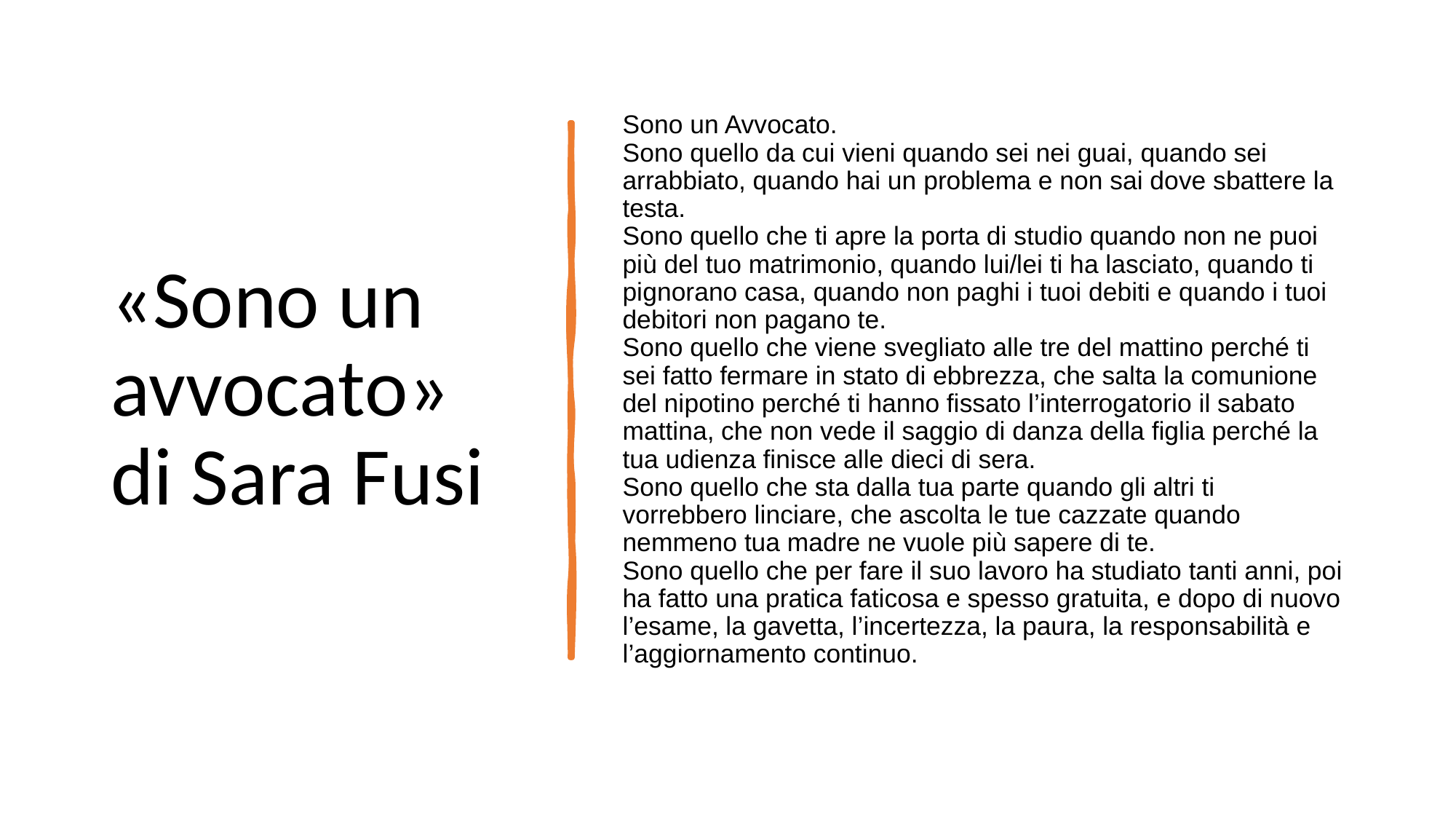

# «Sono un avvocato» di Sara Fusi
Sono un Avvocato.
Sono quello da cui vieni quando sei nei guai, quando sei arrabbiato, quando hai un problema e non sai dove sbattere la testa.
Sono quello che ti apre la porta di studio quando non ne puoi più del tuo matrimonio, quando lui/lei ti ha lasciato, quando ti pignorano casa, quando non paghi i tuoi debiti e quando i tuoi debitori non pagano te.
Sono quello che viene svegliato alle tre del mattino perché ti sei fatto fermare in stato di ebbrezza, che salta la comunione del nipotino perché ti hanno fissato l’interrogatorio il sabato mattina, che non vede il saggio di danza della figlia perché la tua udienza finisce alle dieci di sera.
Sono quello che sta dalla tua parte quando gli altri ti vorrebbero linciare, che ascolta le tue cazzate quando nemmeno tua madre ne vuole più sapere di te.
Sono quello che per fare il suo lavoro ha studiato tanti anni, poi ha fatto una pratica faticosa e spesso gratuita, e dopo di nuovo l’esame, la gavetta, l’incertezza, la paura, la responsabilità e l’aggiornamento continuo.